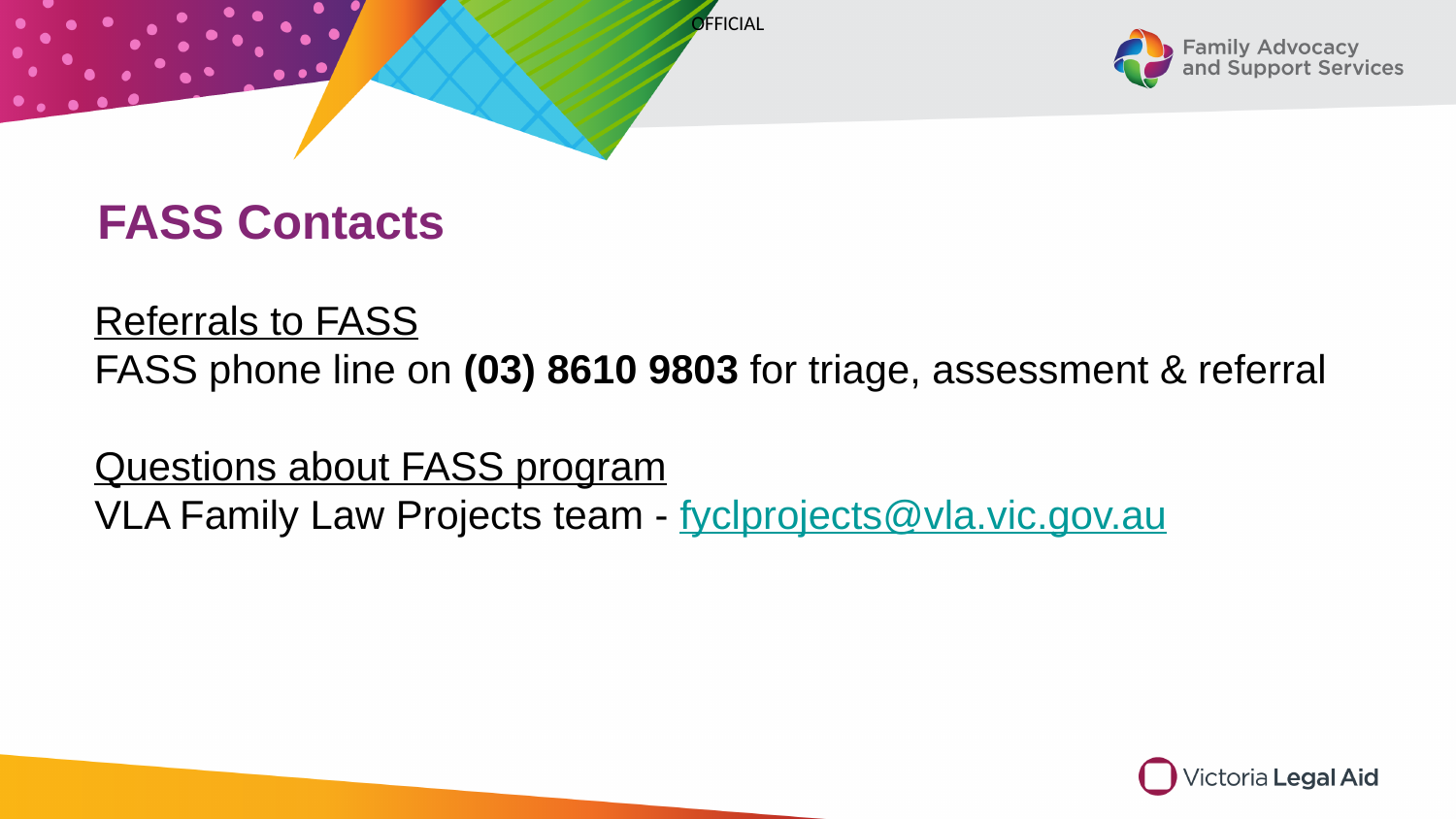

# FASS Contacts
Referrals to FASS
FASS phone line on (03) 8610 9803 for triage, assessment & referral

Questions about FASS program
VLA Family Law Projects team - fyclprojects@vla.vic.gov.au